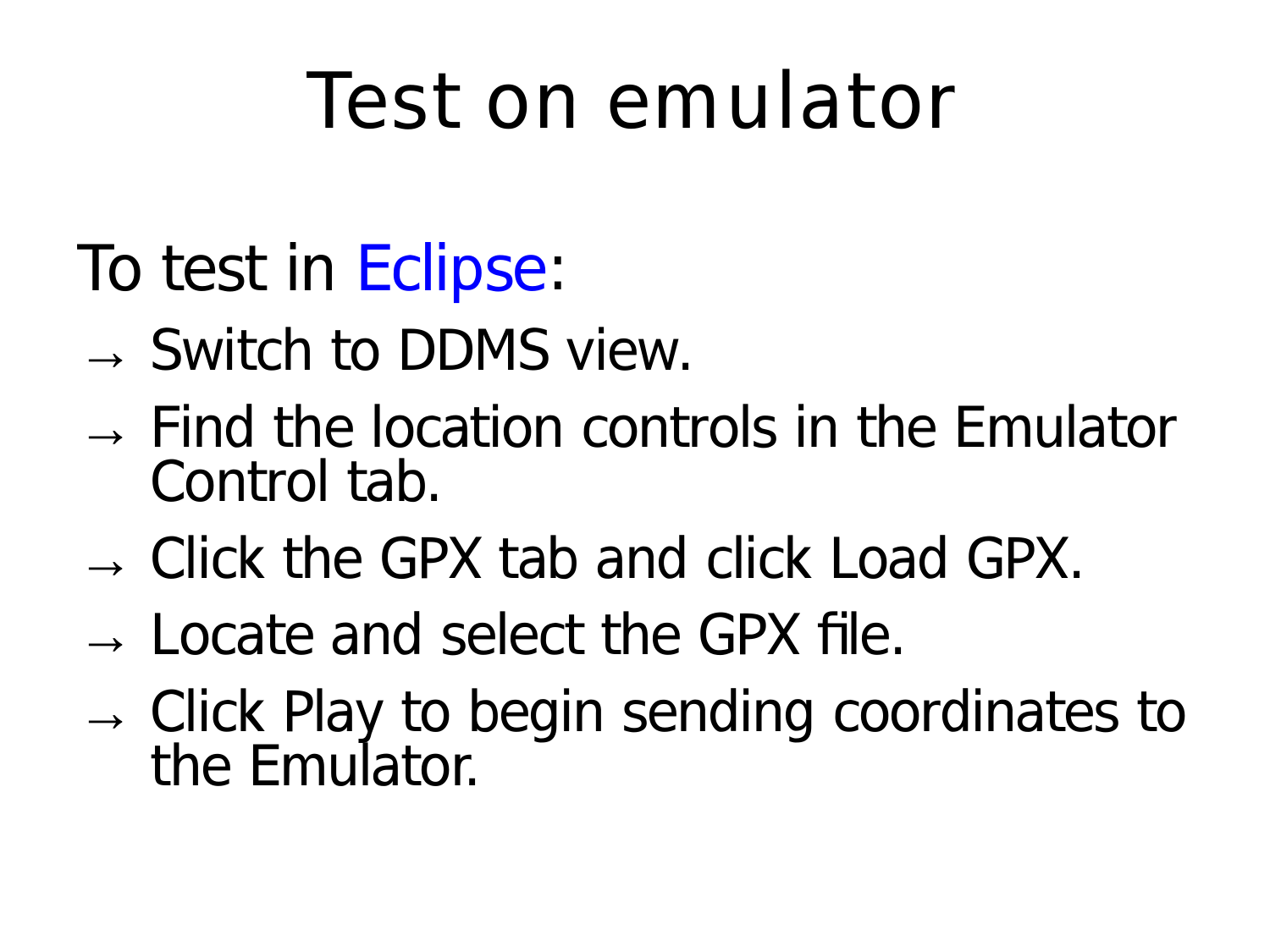

# Test on emulator
To test in Eclipse:
→ Switch to DDMS view.
→ Find the location controls in the Emulator Control tab.
→ Click the GPX tab and click Load GPX.
→ Locate and select the GPX file.
→ Click Play to begin sending coordinates to the Emulator.